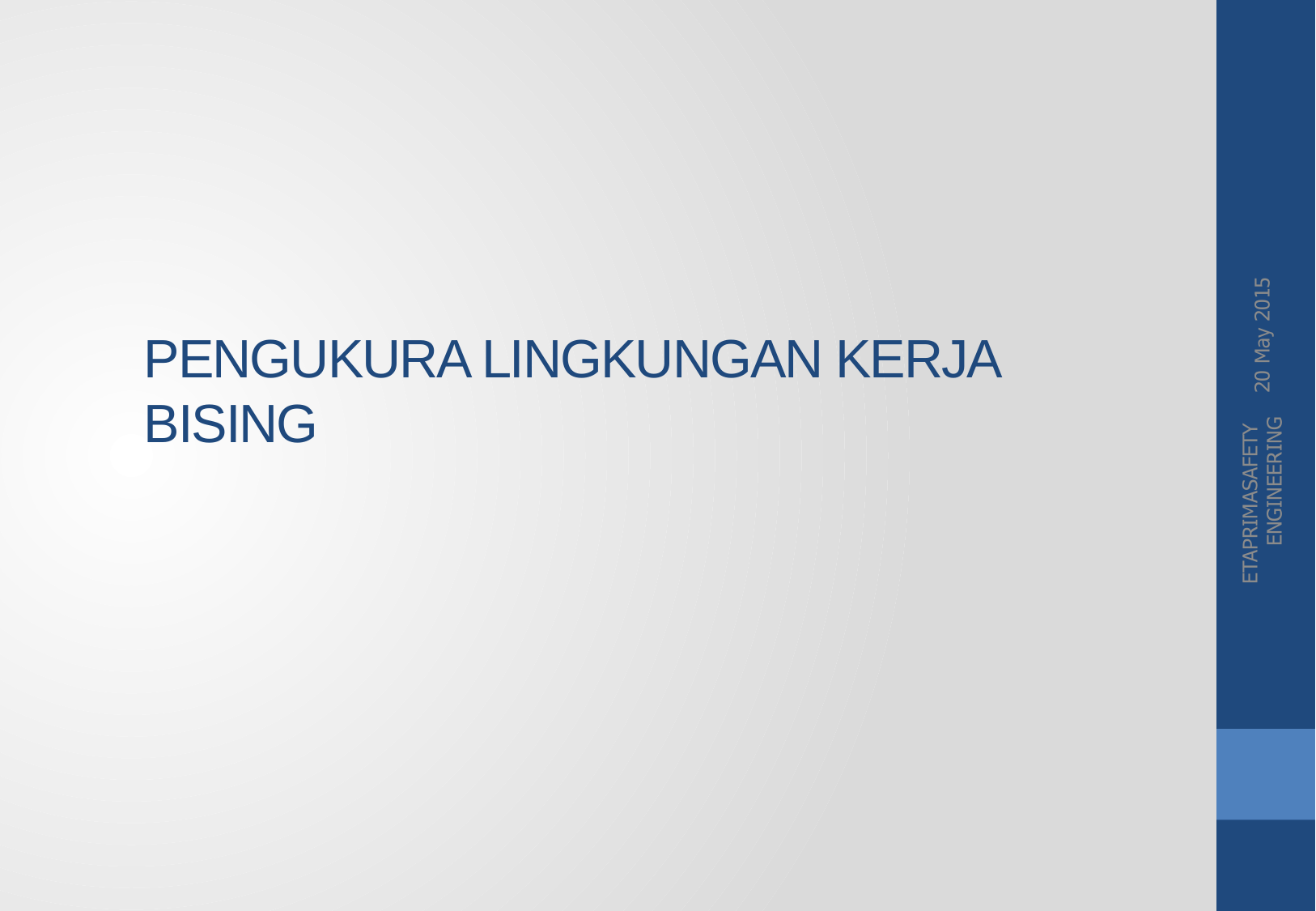

20 May 2015
# PENGUKURA LINGKUNGAN KERJA BISING
ETAPRIMASAFETY  ENGINEERING